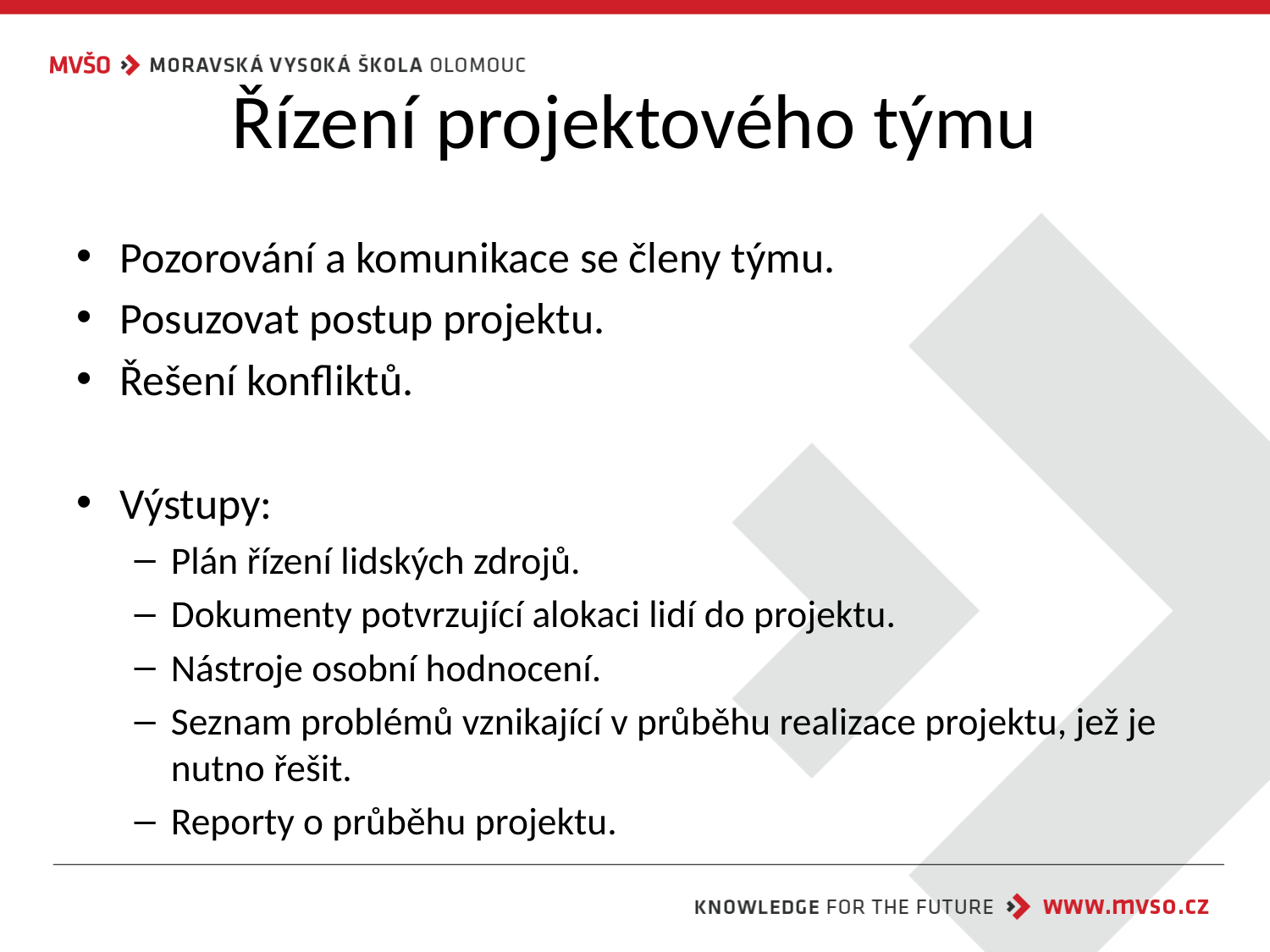

# Řízení projektového týmu
Pozorování a komunikace se členy týmu.
Posuzovat postup projektu.
Řešení konfliktů.

Výstupy:
Plán řízení lidských zdrojů.
Dokumenty potvrzující alokaci lidí do projektu.
Nástroje osobní hodnocení.
Seznam problémů vznikající v průběhu realizace projektu, jež je nutno řešit.
Reporty o průběhu projektu.